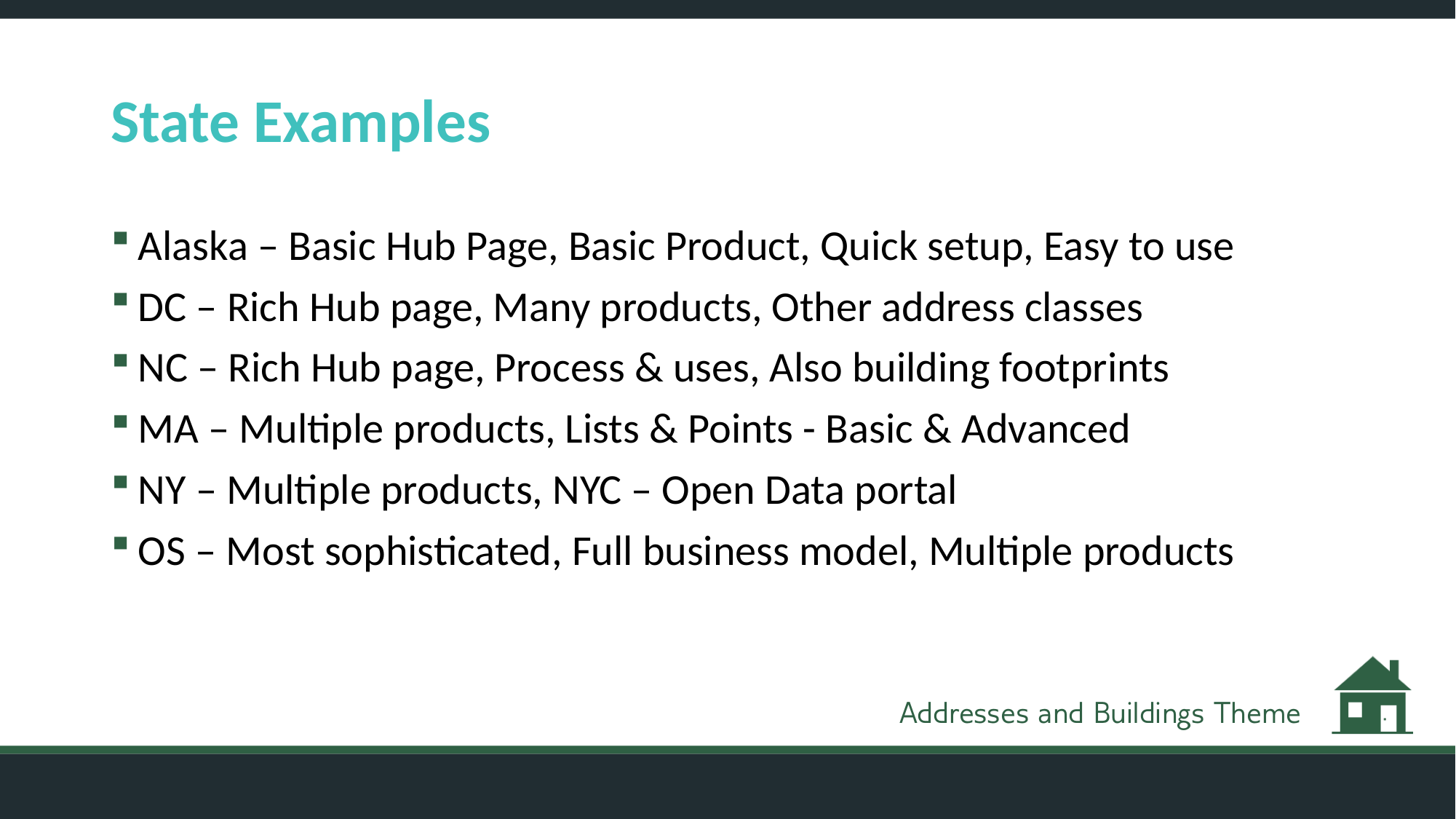

# State Examples
Alaska – Basic Hub Page, Basic Product, Quick setup, Easy to use
DC – Rich Hub page, Many products, Other address classes
NC – Rich Hub page, Process & uses, Also building footprints
MA – Multiple products, Lists & Points - Basic & Advanced
NY – Multiple products, NYC – Open Data portal
OS – Most sophisticated, Full business model, Multiple products